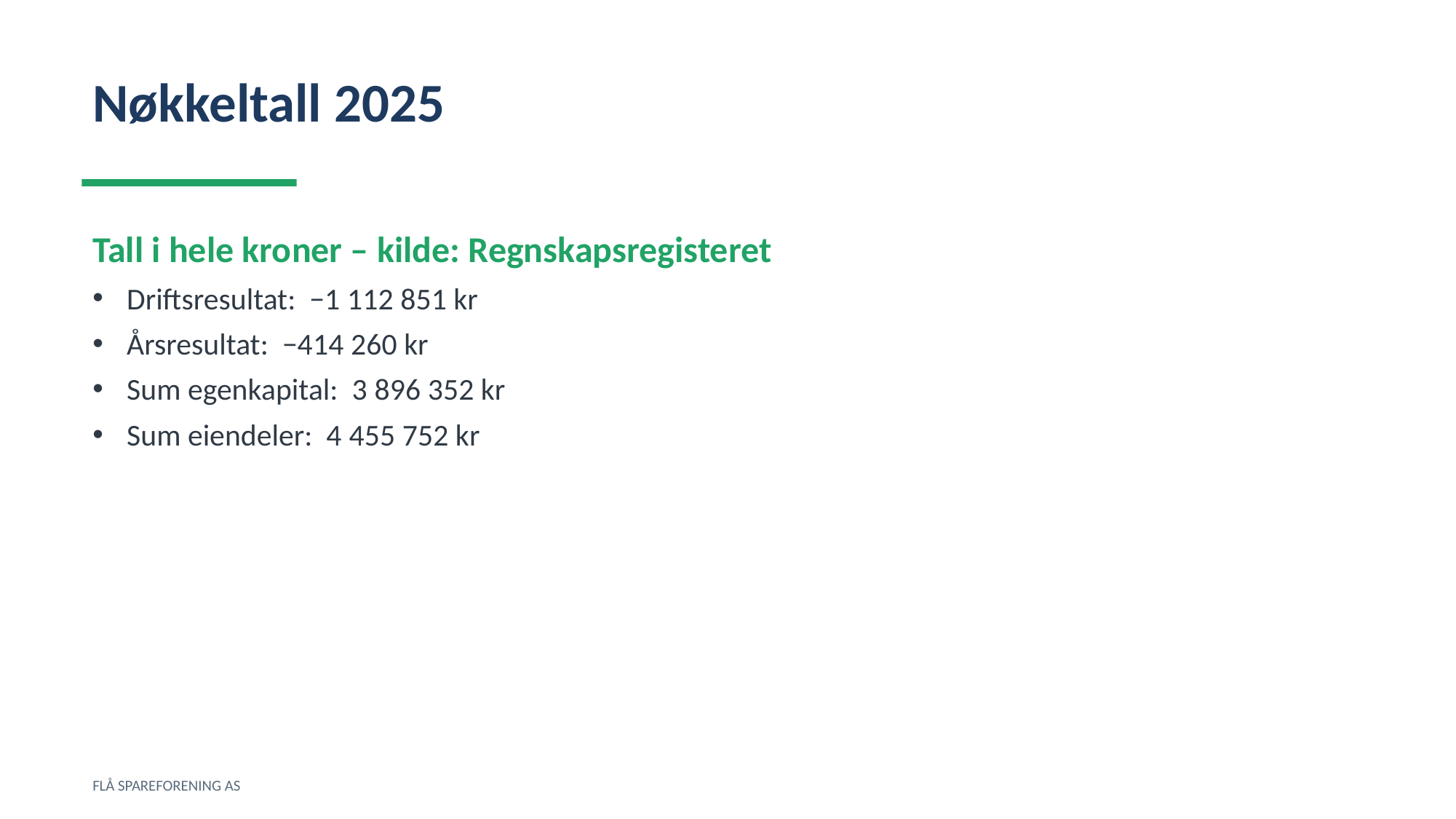

Nøkkeltall 2025

Tall i hele kroner – kilde: Regnskapsregisteret
Driftsresultat:  −1 112 851 kr
Årsresultat:  −414 260 kr
Sum egenkapital:  3 896 352 kr
Sum eiendeler:  4 455 752 kr
FLÅ SPAREFORENING AS